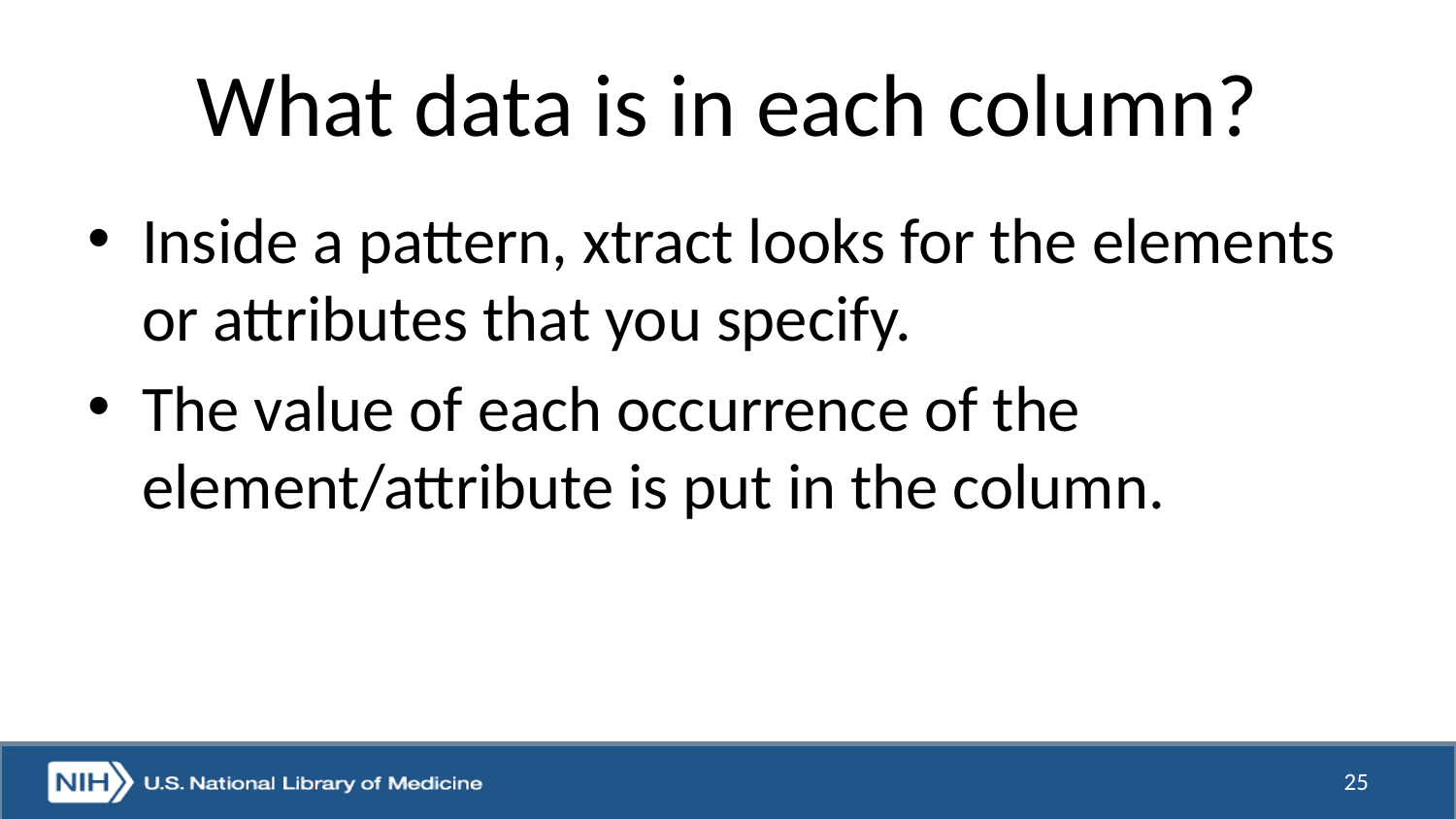

# What data is in each column?
Inside a pattern, xtract looks for the elements or attributes that you specify.
The value of each occurrence of the element/attribute is put in the column.
25